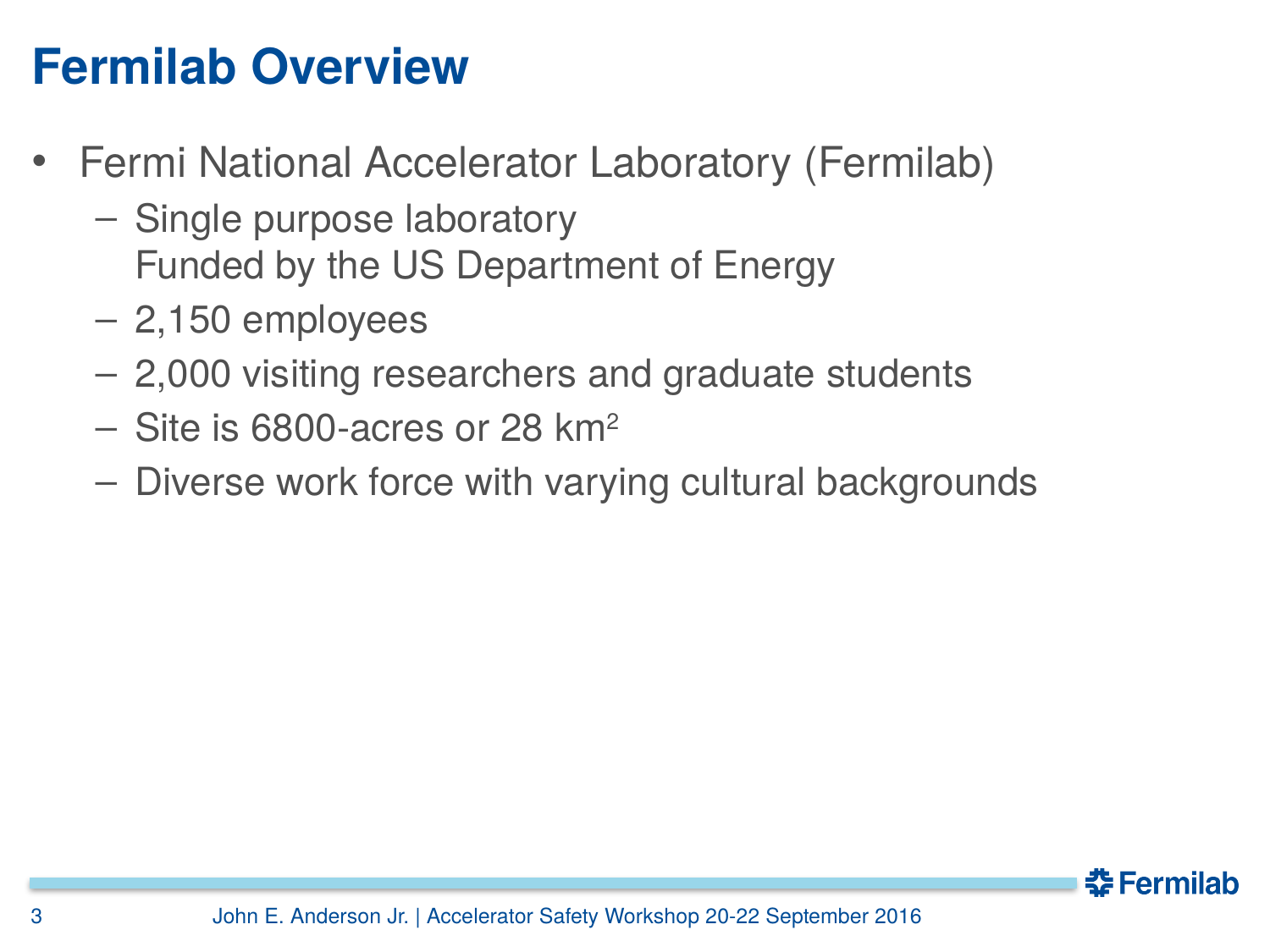

# Fermilab Overview
Fermi National Accelerator Laboratory (Fermilab)
Single purpose laboratory
Funded by the US Department of Energy
2,150 employees
2,000 visiting researchers and graduate students
Site is 6800-acres or 28 km2
Diverse work force with varying cultural backgrounds

3
John E. Anderson Jr. | Accelerator Safety Workshop 20-22 September 2016